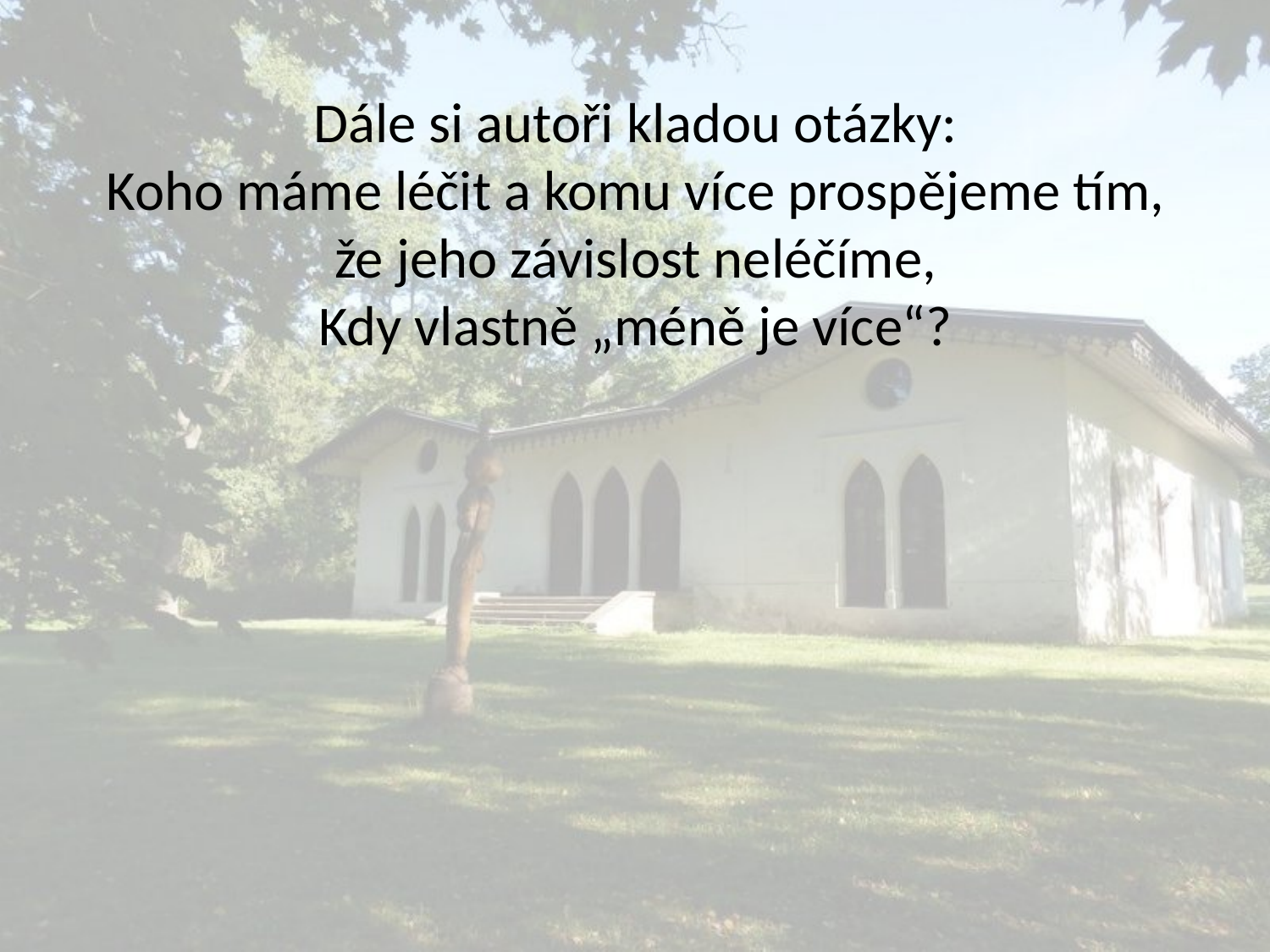

# Dále si autoři kladou otázky: Koho máme léčit a komu více prospějeme tím, že jeho závislost neléčíme, Kdy vlastně „méně je více“?